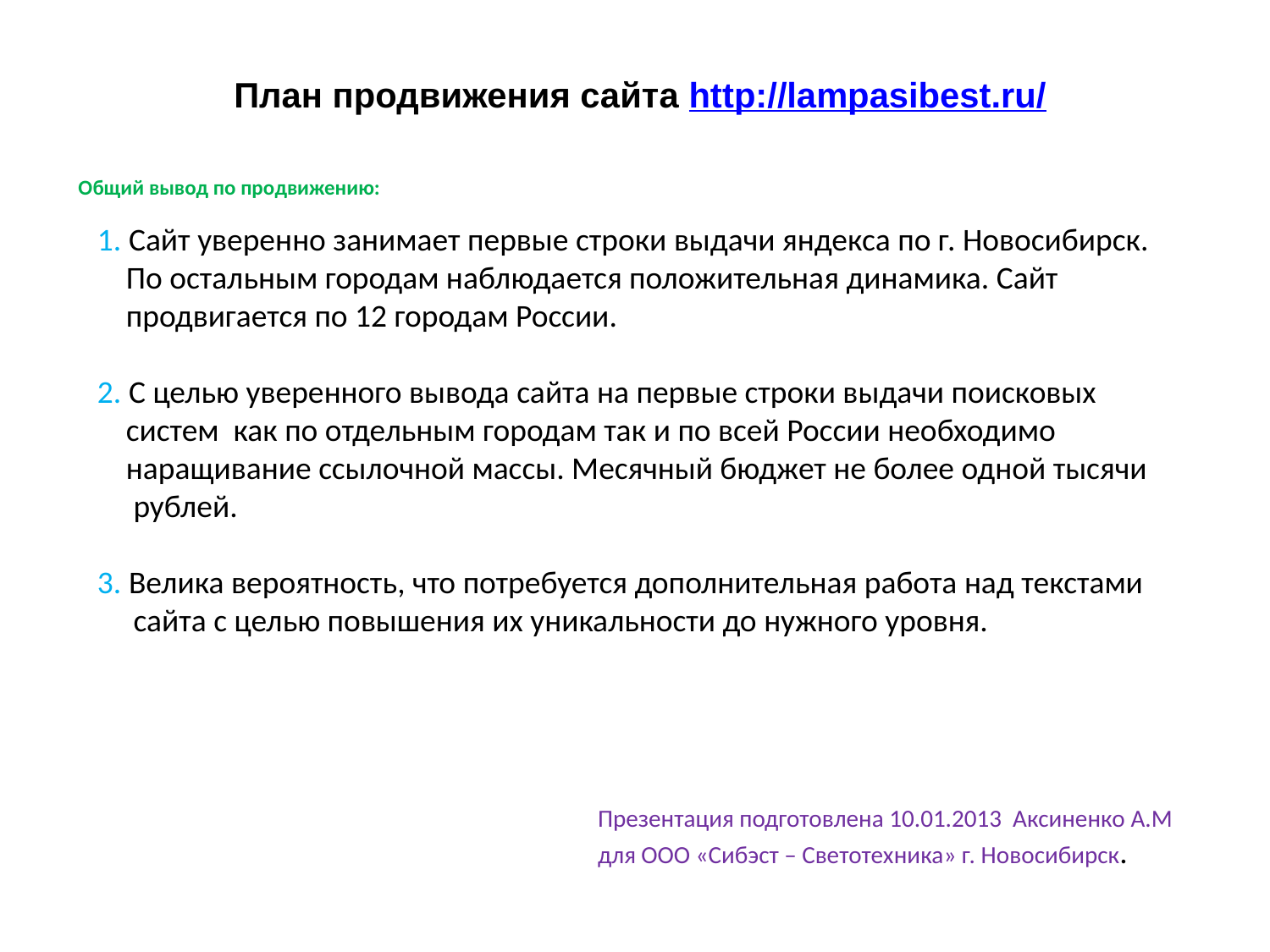

План продвижения сайта http://lampasibest.ru/
Общий вывод по продвижению:

1. Сайт уверенно занимает первые строки выдачи яндекса по г. Новосибирск.
    По остальным городам наблюдается положительная динамика. Сайт
    продвигается по 12 городам России.

2. С целью уверенного вывода сайта на первые строки выдачи поисковых
    систем  как по отдельным городам так и по всей России необходимо
    наращивание ссылочной массы. Месячный бюджет не более одной тысячи
     рублей.

3. Велика вероятность, что потребуется дополнительная работа над текстами
     сайта с целью повышения их уникальности до нужного уровня.
Презентация подготовлена 10.01.2013  Аксиненко А.М
для ООО «Сибэст – Светотехника» г. Новосибирск.